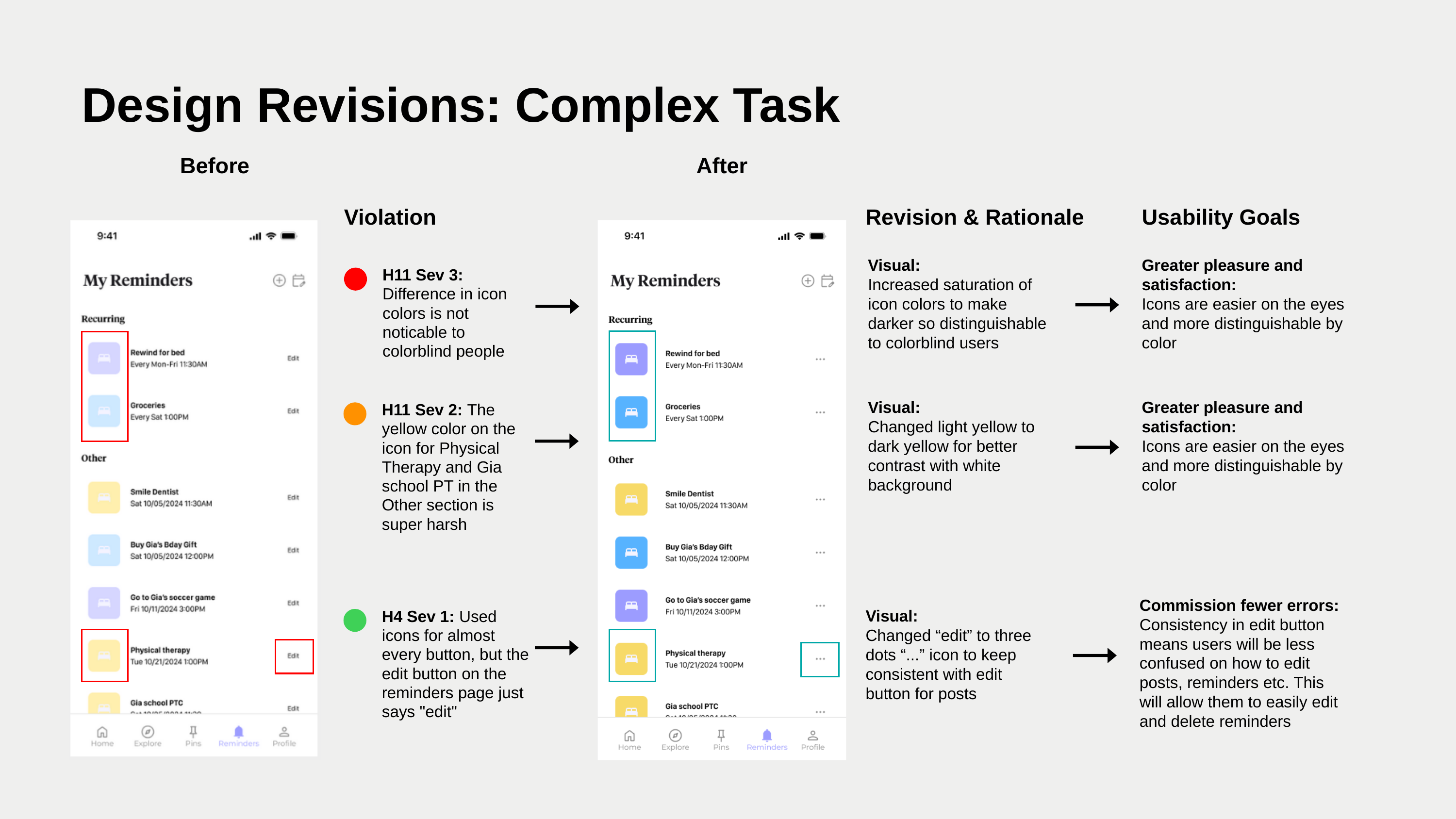

Design Revisions: Complex Task
Before
After
Violation
Revision & Rationale
Usability Goals

Visual:
Increased saturation of icon colors to make darker so distinguishable to colorblind users
Greater pleasure and satisfaction:
Icons are easier on the eyes and more distinguishable by color

H11 Sev 3: Difference in icon colors is not noticable to colorblind people

Visual:
Changed light yellow to dark yellow for better contrast with white background
Greater pleasure and satisfaction:
Icons are easier on the eyes and more distinguishable by color
H11 Sev 2: The yellow color on the icon for Physical Therapy and Gia school PT in the Other section is super harsh

Commission fewer errors:
Consistency in edit button means users will be less confused on how to edit posts, reminders etc. This will allow them to easily edit and delete reminders

Visual:
Changed “edit” to three dots “...” icon to keep consistent with edit button for posts
H4 Sev 1: Used icons for almost every button, but the edit button on the reminders page just says "edit"